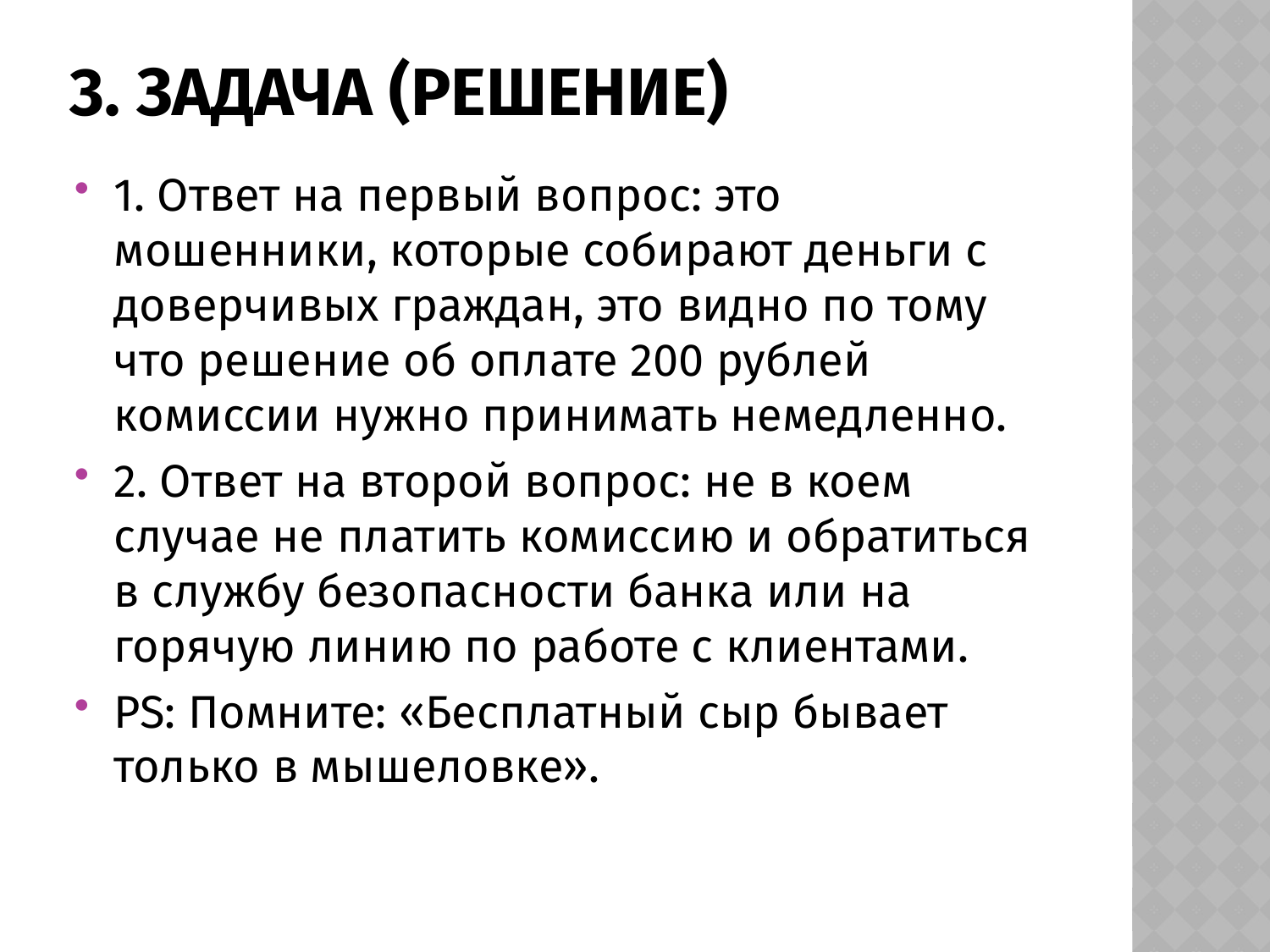

# 3. Задача (решение)
1. Ответ на первый вопрос: это мошенники, которые собирают деньги с доверчивых граждан, это видно по тому что решение об оплате 200 рублей комиссии нужно принимать немедленно.
2. Ответ на второй вопрос: не в коем случае не платить комиссию и обратиться в службу безопасности банка или на горячую линию по работе с клиентами.
PS: Помните: «Бесплатный сыр бывает только в мышеловке».